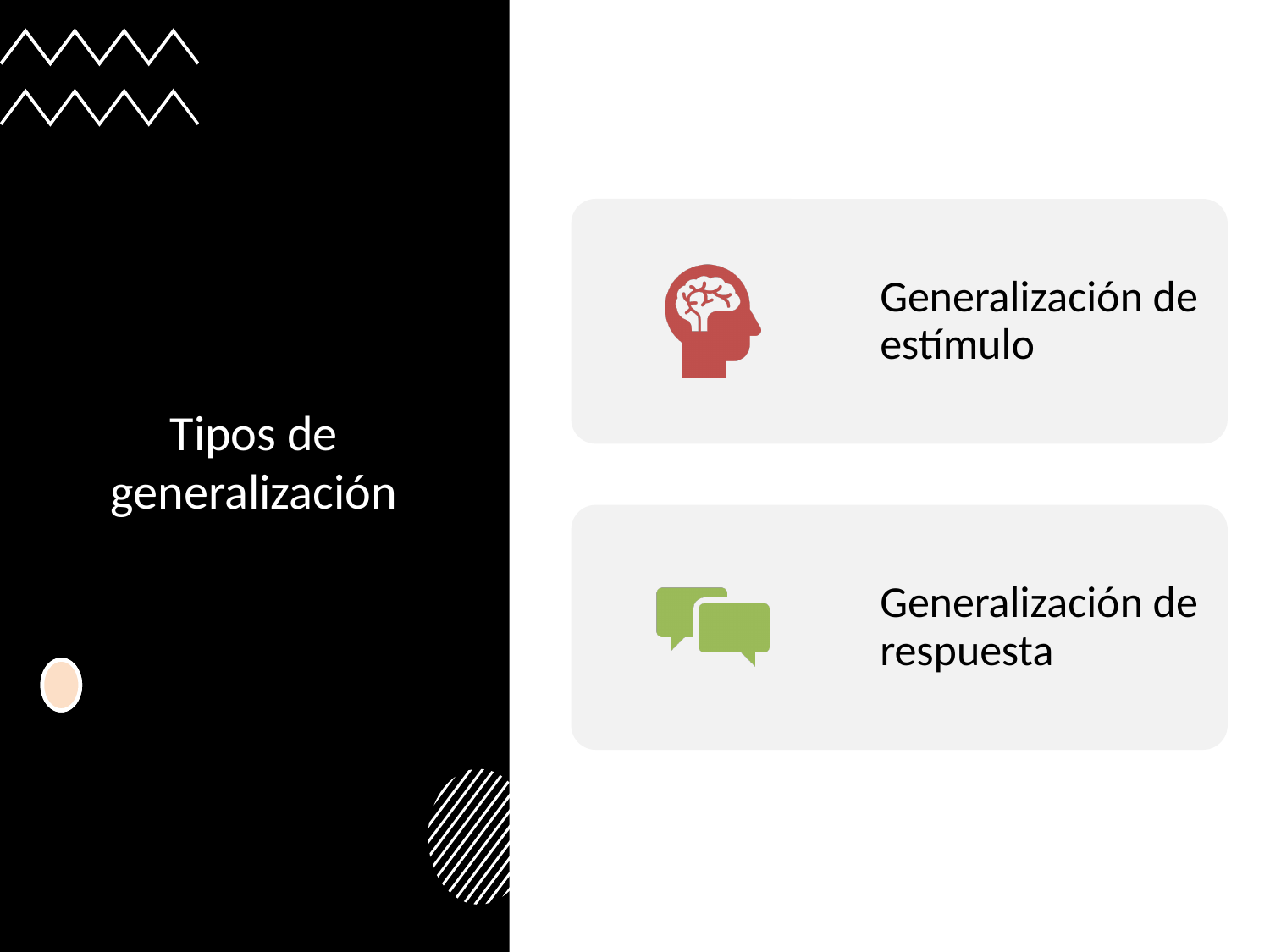

Generalización de estímulo
Generalización de respuesta
# Tipos de generalización